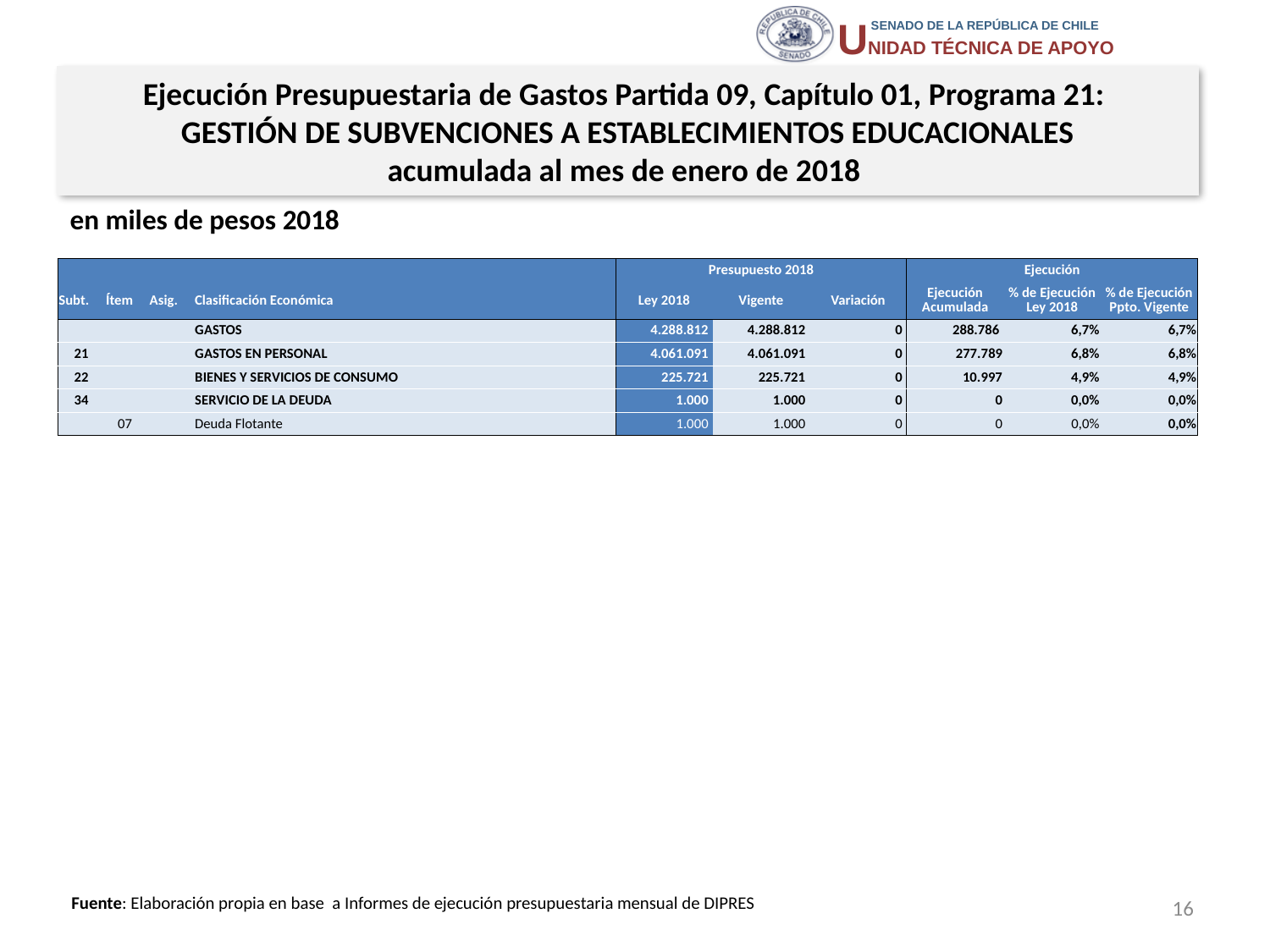

Ejecución Presupuestaria de Gastos Partida 09, Capítulo 01, Programa 21:
GESTIÓN DE SUBVENCIONES A ESTABLECIMIENTOS EDUCACIONALES
acumulada al mes de enero de 2018
en miles de pesos 2018
|  |  |  |  | Presupuesto 2018 |  |  | Ejecución |  |  |
| --- | --- | --- | --- | --- | --- | --- | --- | --- | --- |
| Subt. | Ítem | Asig. | Clasificación Económica | Ley 2018 | Vigente | Variación | Ejecución Acumulada | % de Ejecución Ley 2018 | % de Ejecución Ppto. Vigente |
|  |  |  | GASTOS | 4.288.812 | 4.288.812 | 0 | 288.786 | 6,7% | 6,7% |
| 21 |  |  | GASTOS EN PERSONAL | 4.061.091 | 4.061.091 | 0 | 277.789 | 6,8% | 6,8% |
| 22 |  |  | BIENES Y SERVICIOS DE CONSUMO | 225.721 | 225.721 | 0 | 10.997 | 4,9% | 4,9% |
| 34 |  |  | SERVICIO DE LA DEUDA | 1.000 | 1.000 | 0 | 0 | 0,0% | 0,0% |
|  | 07 |  | Deuda Flotante | 1.000 | 1.000 | 0 | 0 | 0,0% | 0,0% |
16